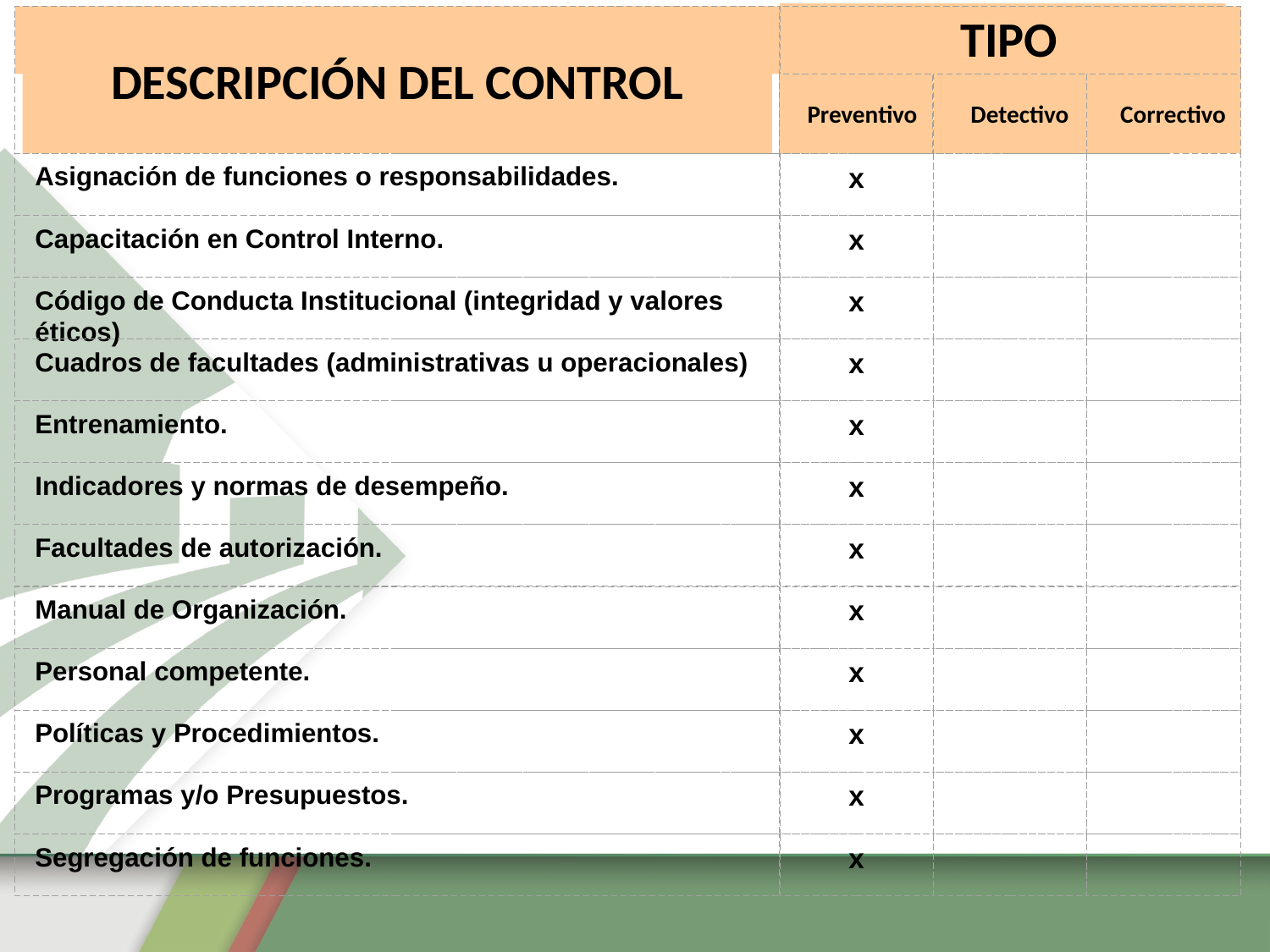

TIPO

DESCRIPCIÓN DEL CONTROL
Preventivo

Detectivo

Correctivo

Asignación de funciones o responsabilidades.

x

Capacitación en Control Interno.

x

Código de Conducta Institucional (integridad y valores éticos)

x

Cuadros de facultades (administrativas u operacionales)

x

Entrenamiento.

x

Indicadores y normas de desempeño.

x

Facultades de autorización.

x

Manual de Organización.

x

Personal competente.

x

Políticas y Procedimientos.

x

Programas y/o Presupuestos.

x

Segregación de funciones.

x